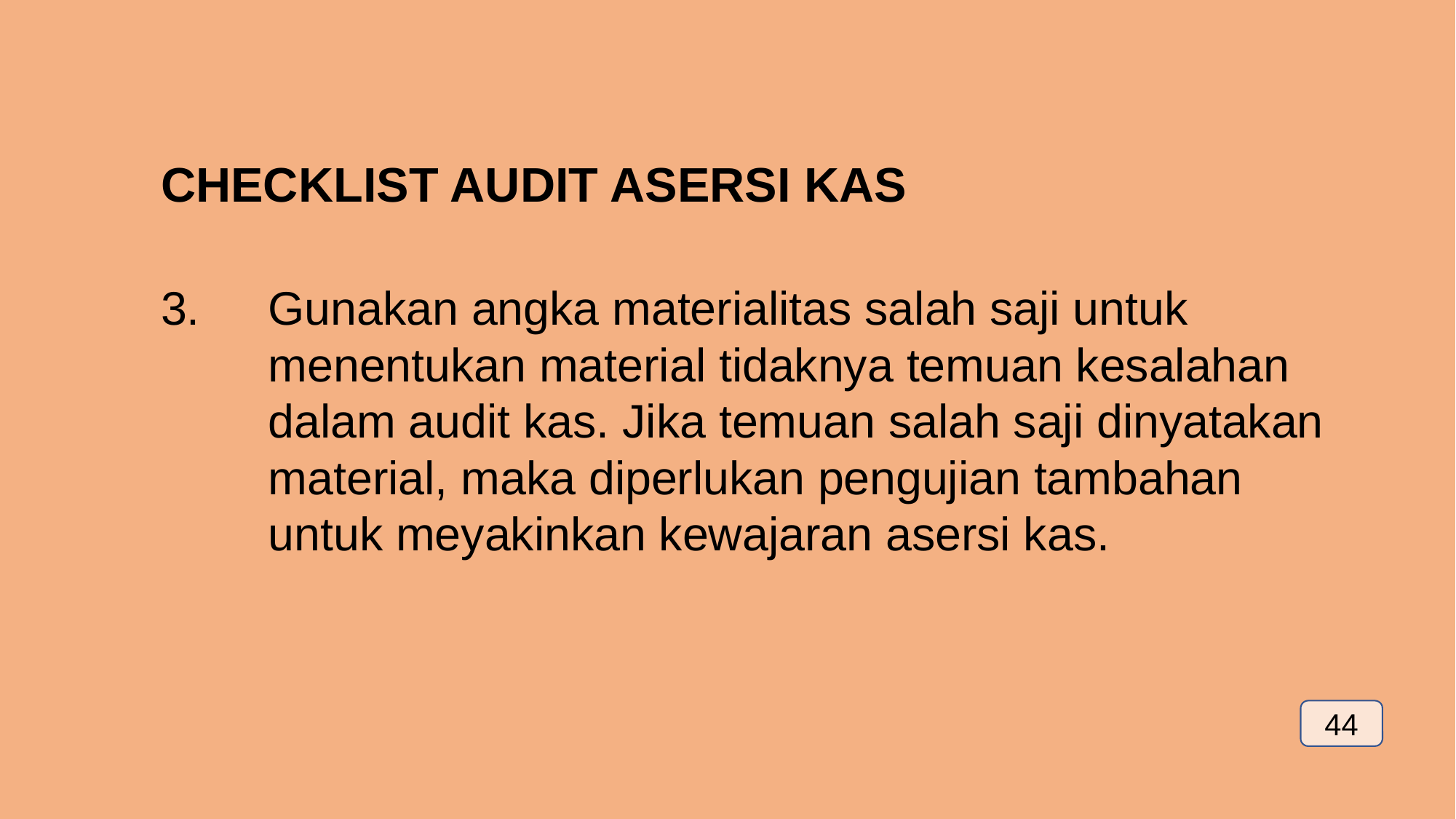

CHECKLIST AUDIT ASERSI KAS
Gunakan angka materialitas salah saji untuk menentukan material tidaknya temuan kesalahan dalam audit kas. Jika temuan salah saji dinyatakan material, maka diperlukan pengujian tambahan untuk meyakinkan kewajaran asersi kas.